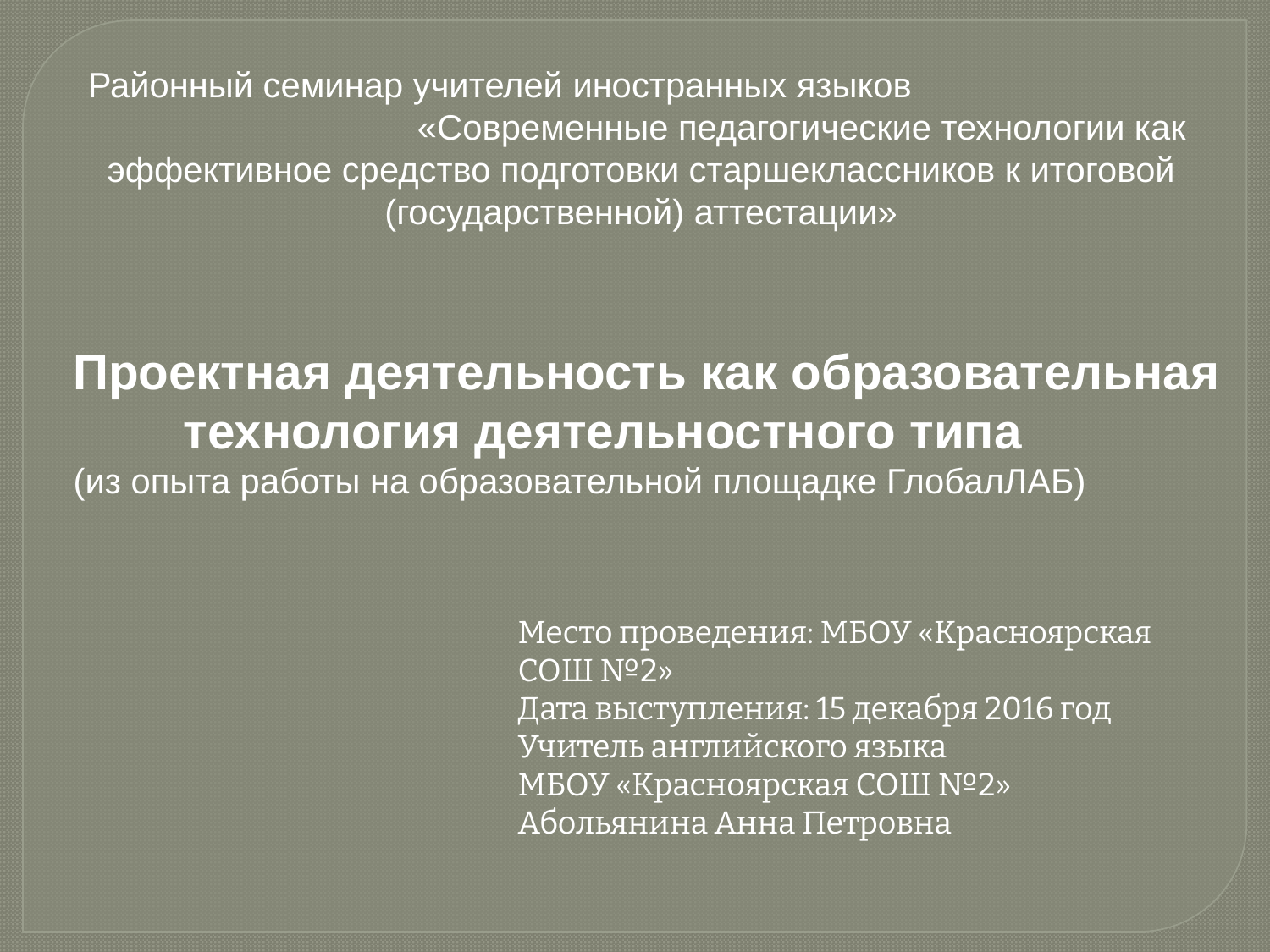

Районный семинар учителей иностранных языков                                                               «Современные педагогические технологии как эффективное средство подготовки старшеклассников к итоговой (государственной) аттестации»
Проектная деятельность как образовательная
        технология деятельностного типа
(из опыта работы на образовательной площадке ГлобалЛАБ)

Место проведения: МБОУ «Красноярская СОШ №2»
Дата выступления: 15 декабря 2016 год
Учитель английского языка
МБОУ «Красноярская СОШ №2»
Абольянина Анна Петровна